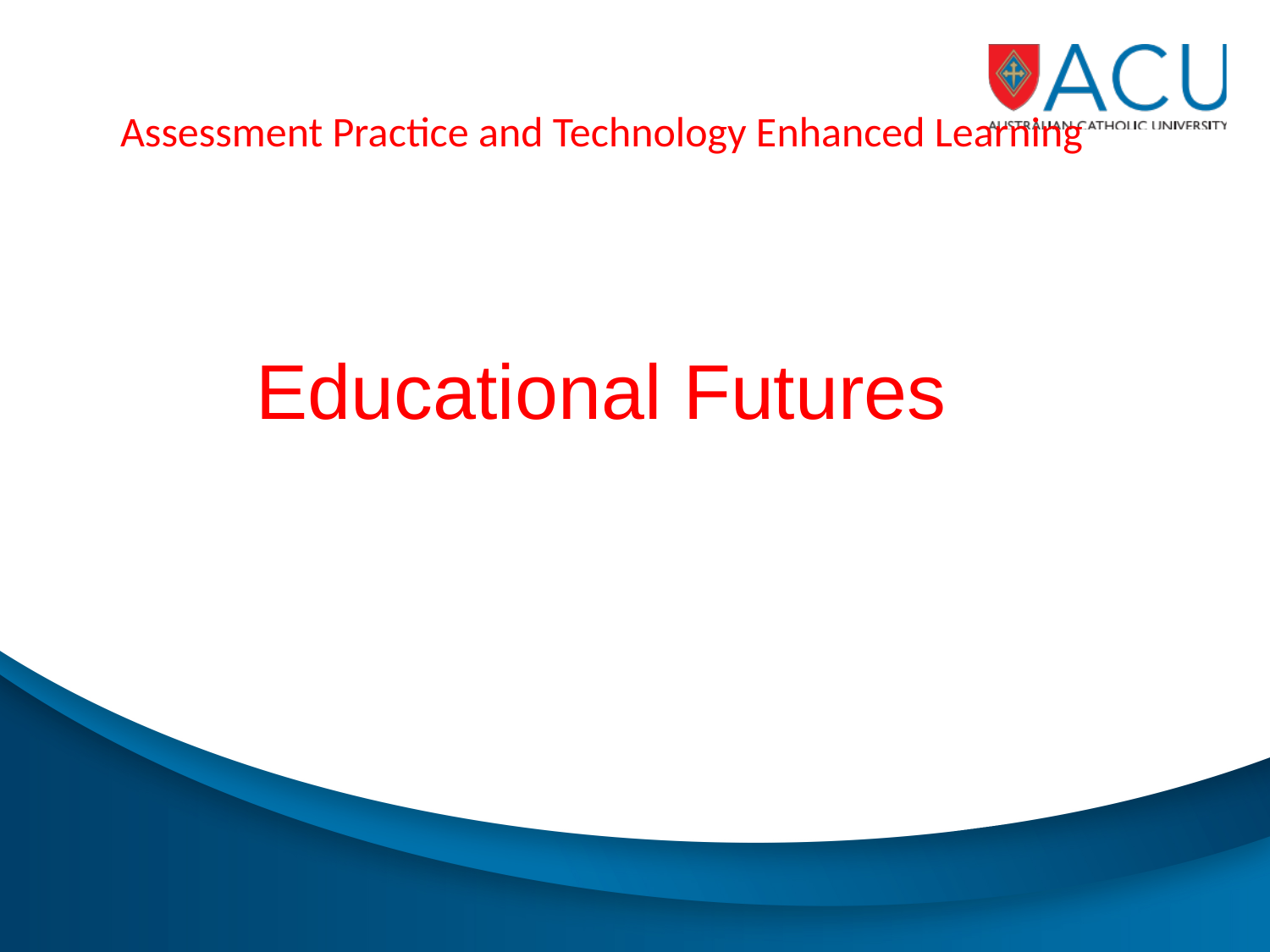

# Assessment Practice and Technology Enhanced Learning Educational Futures